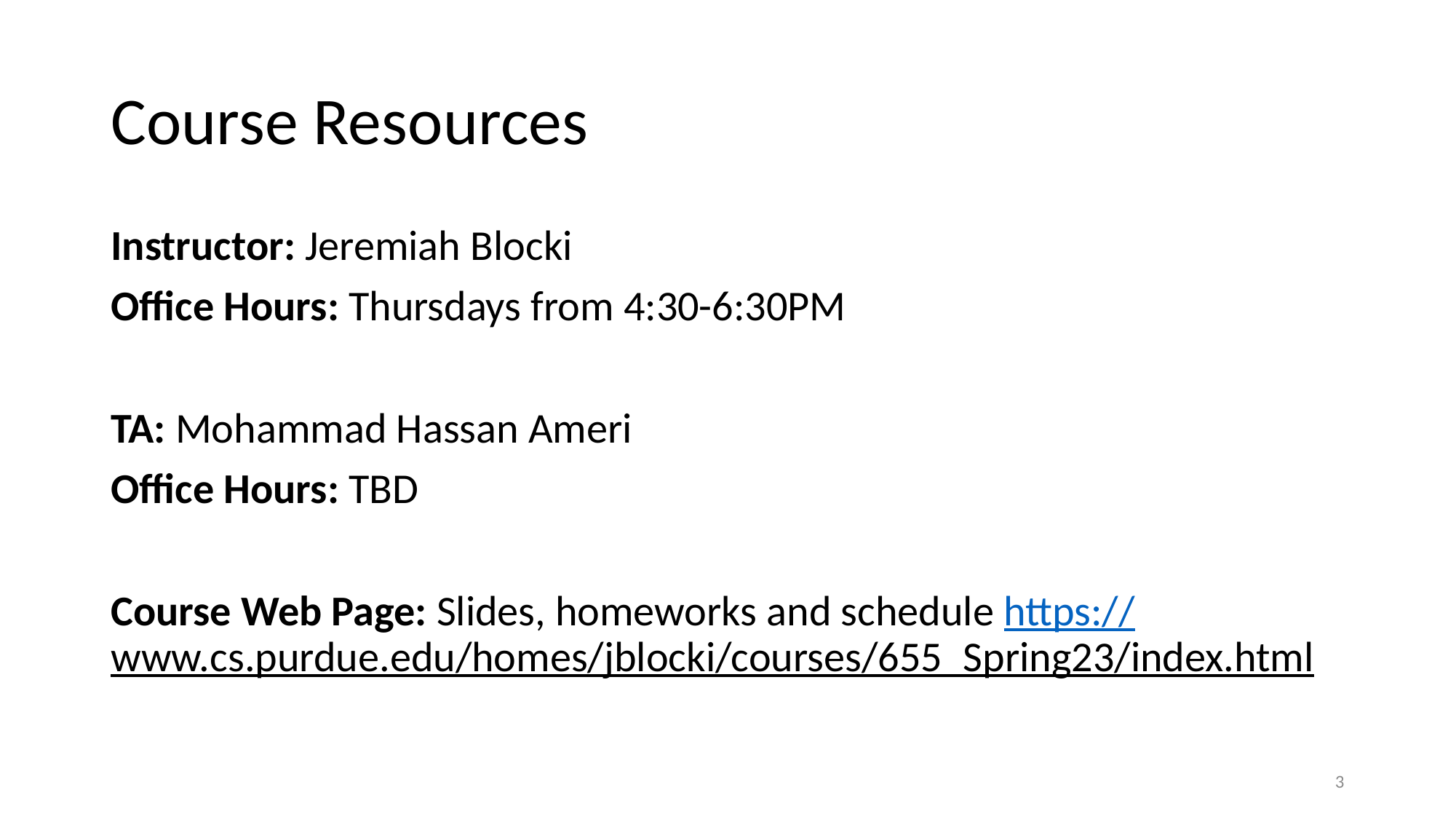

# Course Resources
Instructor: Jeremiah Blocki
Office Hours: Thursdays from 4:30-6:30PM

TA: Mohammad Hassan Ameri
Office Hours: TBD

Course Web Page: Slides, homeworks and schedule https://www.cs.purdue.edu/homes/jblocki/courses/655_Spring23/index.html

3